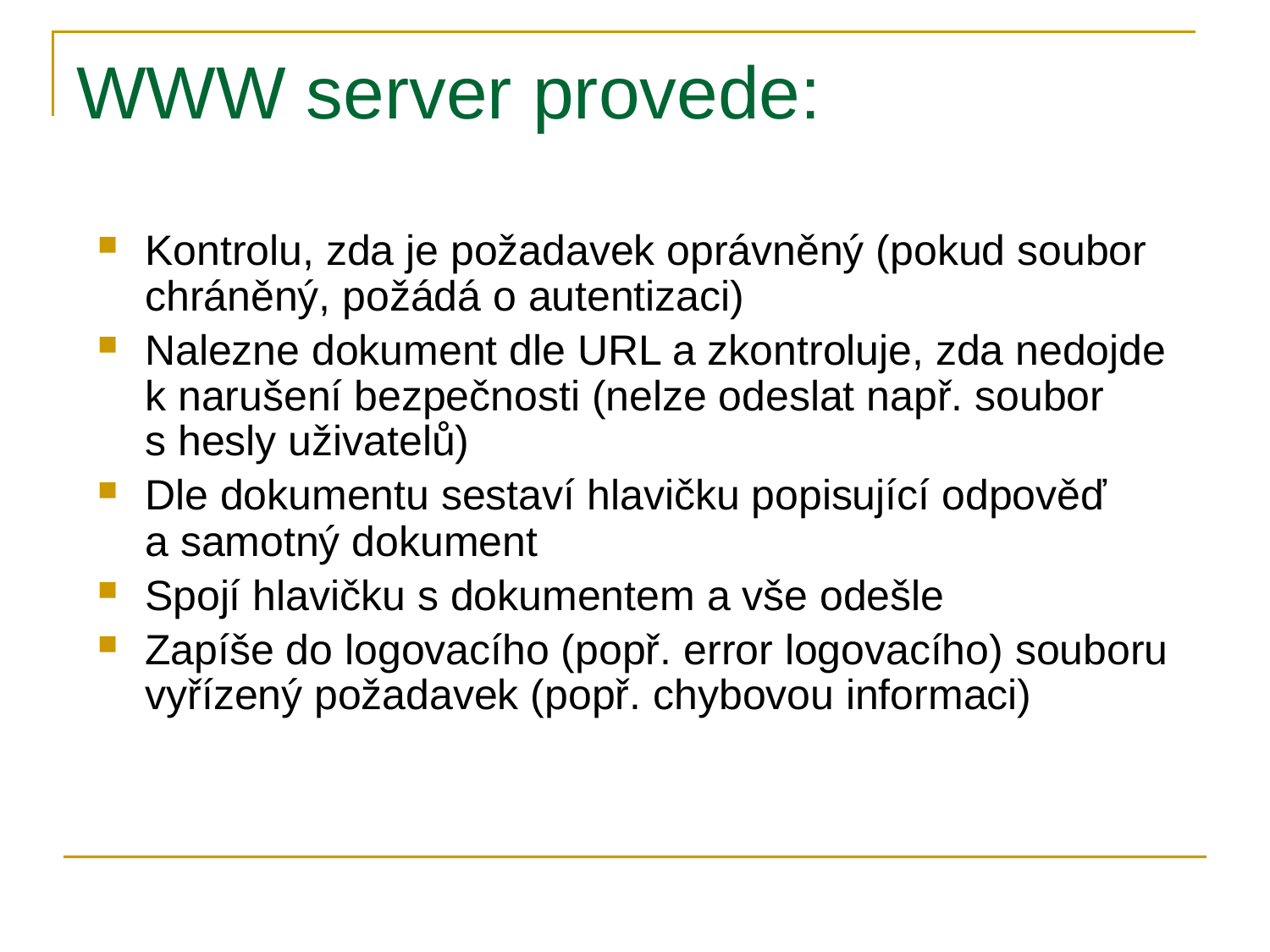

# WWW server provede:
Kontrolu, zda je požadavek oprávněný (pokud soubor chráněný, požádá o autentizaci)
Nalezne dokument dle URL a zkontroluje, zda nedojde k narušení bezpečnosti (nelze odeslat např. soubor
s hesly uživatelů)
Dle dokumentu sestaví hlavičku popisující odpověď
a samotný dokument
Spojí hlavičku s dokumentem a vše odešle
Zapíše do logovacího (popř. error logovacího) souboru vyřízený požadavek (popř. chybovou informaci)